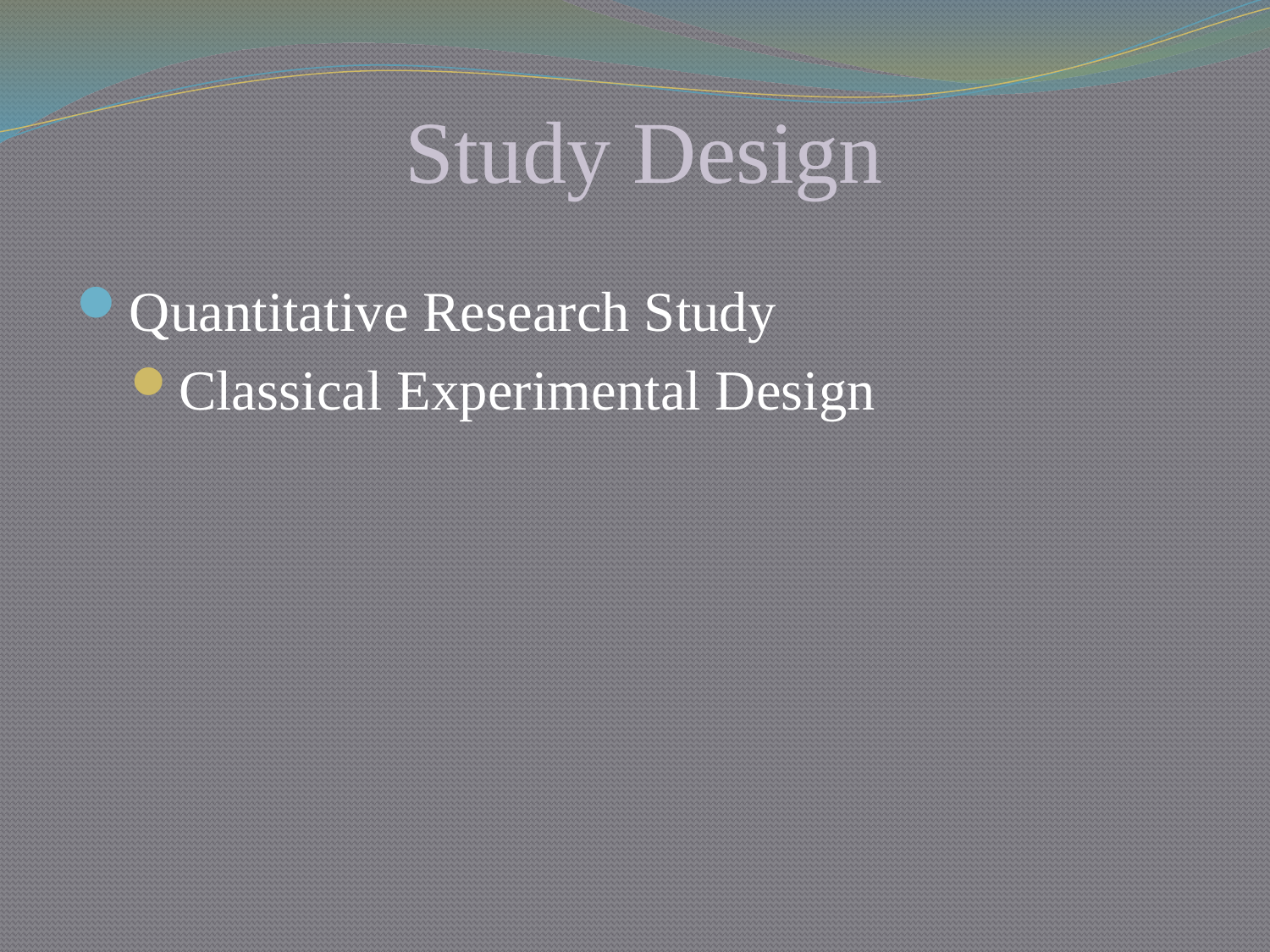

# Study Design
Quantitative Research Study
Classical Experimental Design